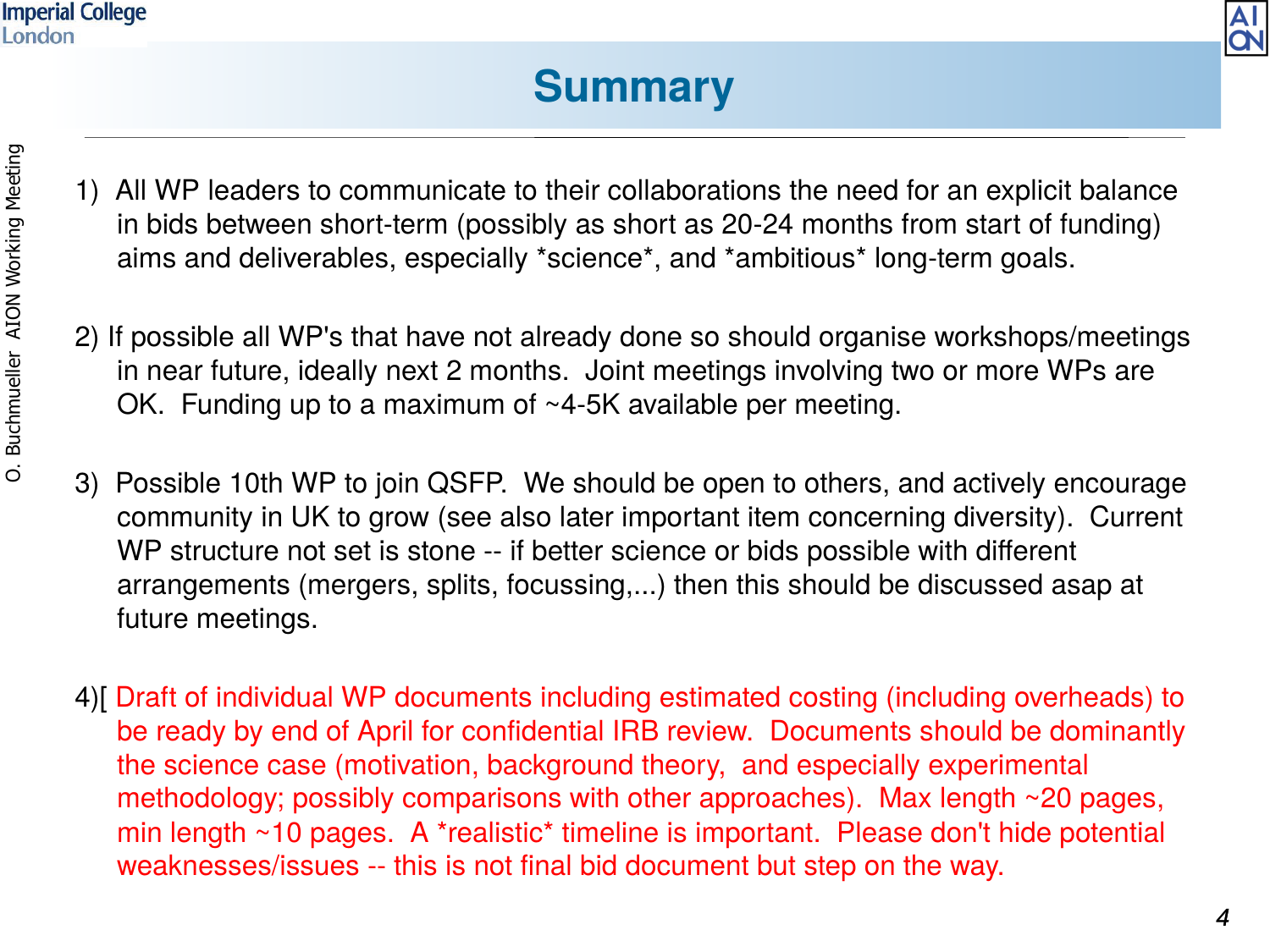

# Summary
1)  All WP leaders to communicate to their collaborations the need for an explicit balance in bids between short-term (possibly as short as 20-24 months from start of funding) aims and deliverables, especially *science*, and *ambitious* long-term goals.

2) If possible all WP's that have not already done so should organise workshops/meetings in near future, ideally next 2 months.  Joint meetings involving two or more WPs are OK.  Funding up to a maximum of ~4-5K available per meeting.

3)  Possible 10th WP to join QSFP.  We should be open to others, and actively encourage community in UK to grow (see also later important item concerning diversity).  Current WP structure not set is stone -- if better science or bids possible with different arrangements (mergers, splits, focussing,...) then this should be discussed asap at future meetings.

4)[ Draft of individual WP documents including estimated costing (including overheads) to be ready by end of April for confidential IRB review.  Documents should be dominantly the science case (motivation, background theory,  and especially experimental methodology; possibly comparisons with other approaches).  Max length ~20 pages, min length ~10 pages.  A *realistic* timeline is important.  Please don't hide potential weaknesses/issues -- this is not final bid document but step on the way.